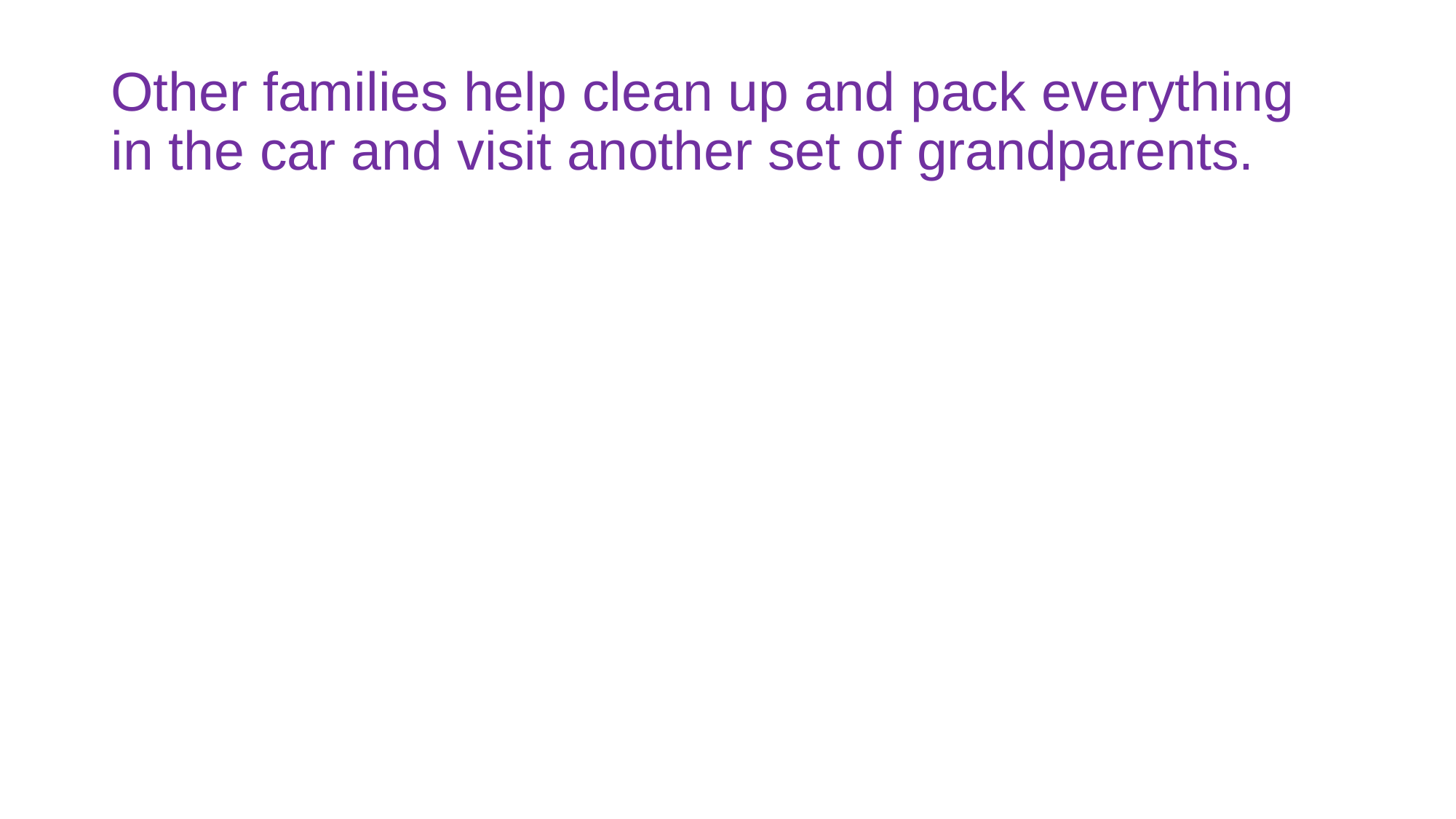

# Other families help clean up and pack everything in the car and visit another set of grandparents.